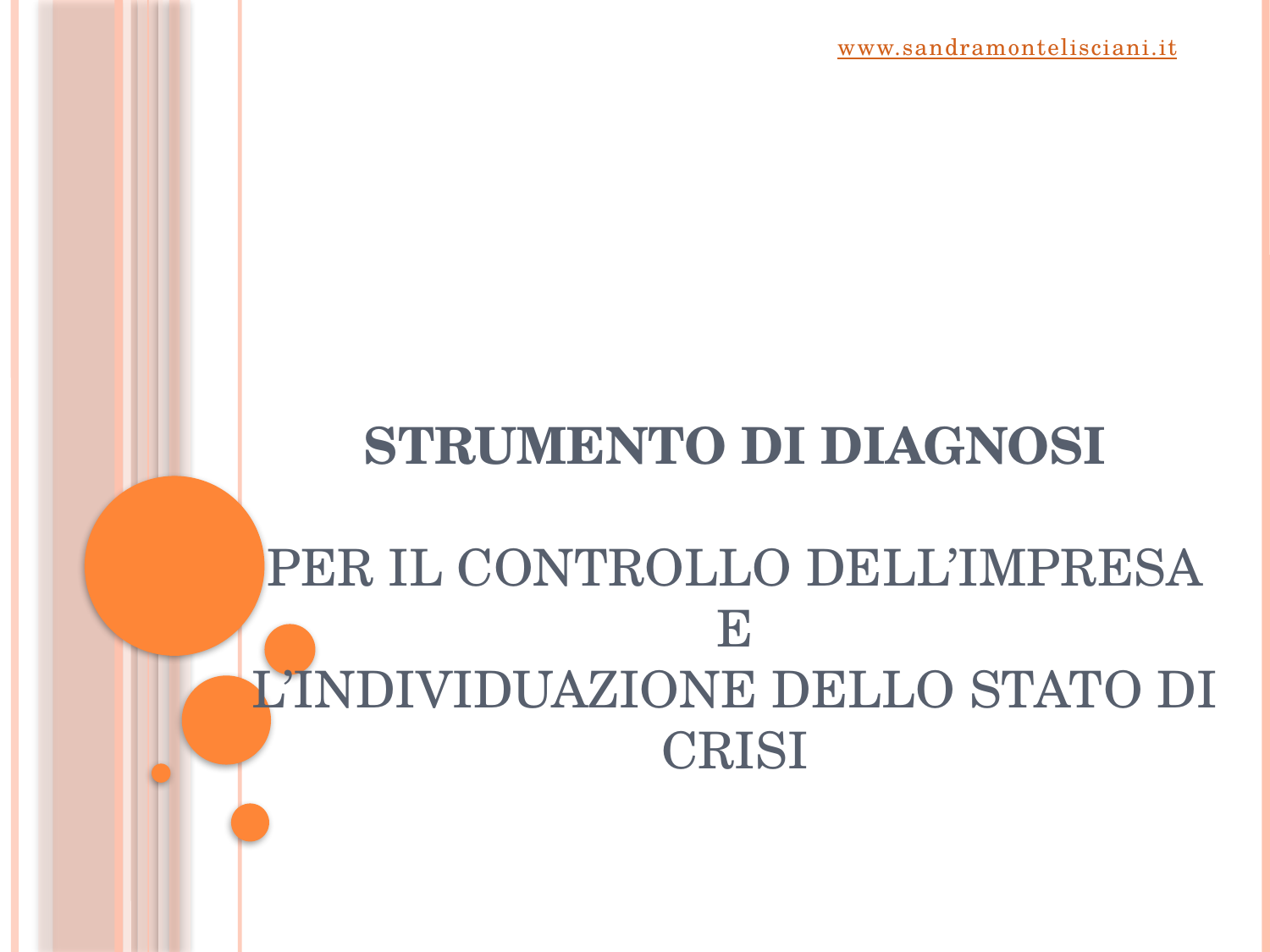

www.sandramontelisciani.it
# Strumento di diagnosi per il controllo dell’impresa e l’individuazione dello stato di crisi